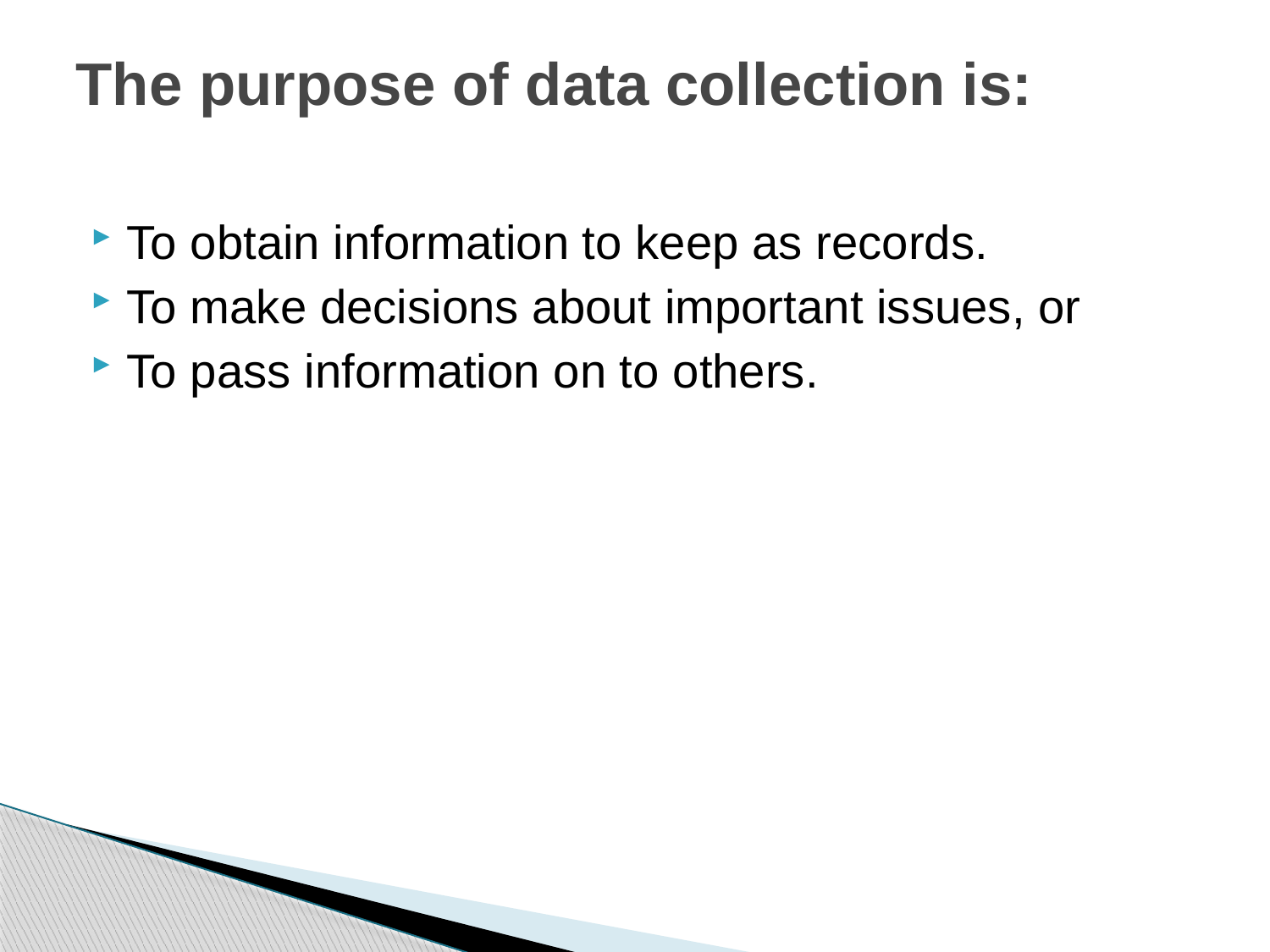

# The purpose of data collection is:
To obtain information to keep as records.
To make decisions about important issues, or
To pass information on to others.